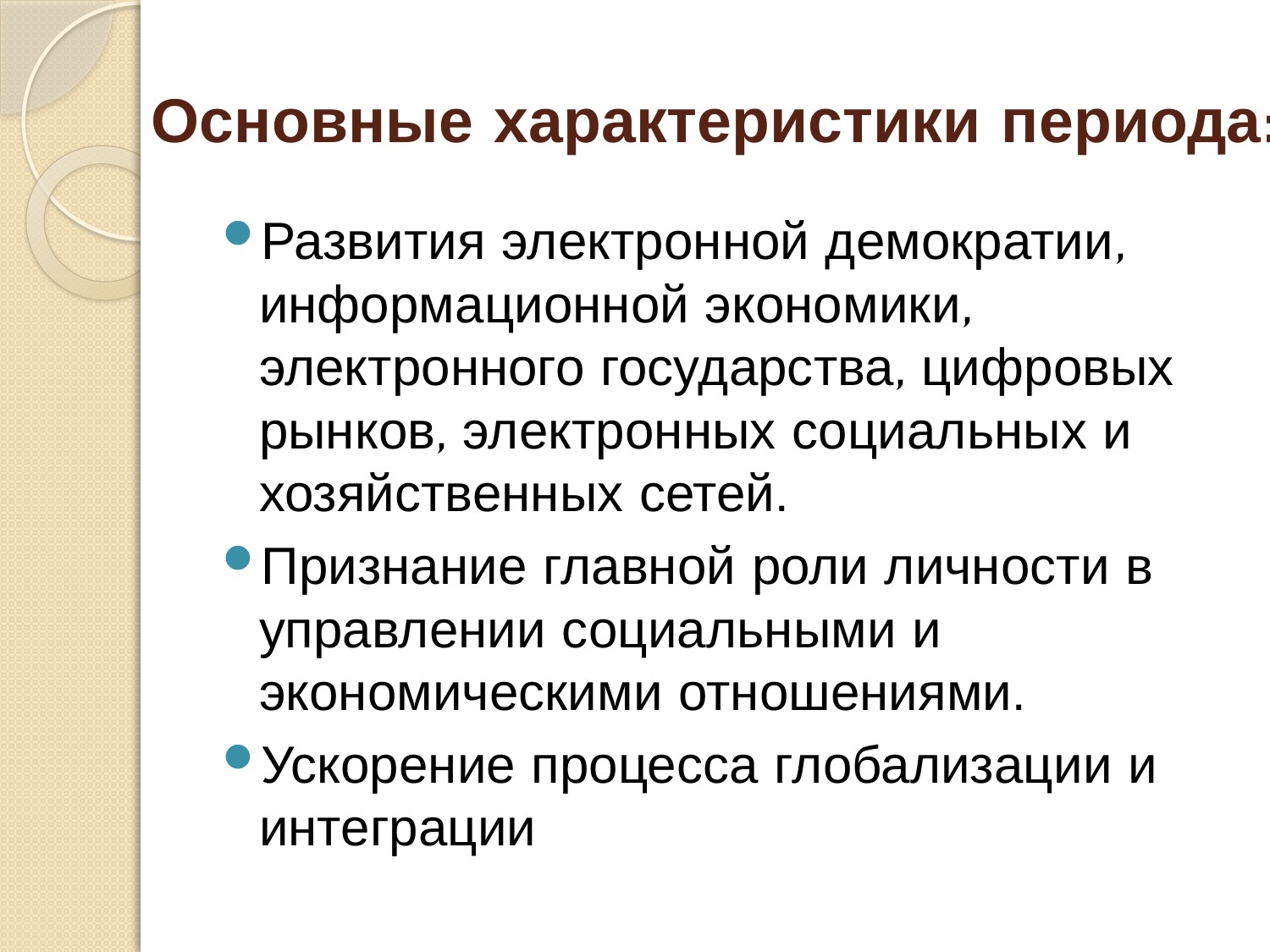

# Основные характеристики периода:
Развития электронной демократии, информационной экономики, электронного государства, цифровых рынков, электронных социальных и хозяйственных сетей.
Признание главной роли личности в управлении социальными и экономическими отношениями.
Ускорение процесса глобализации и интеграции